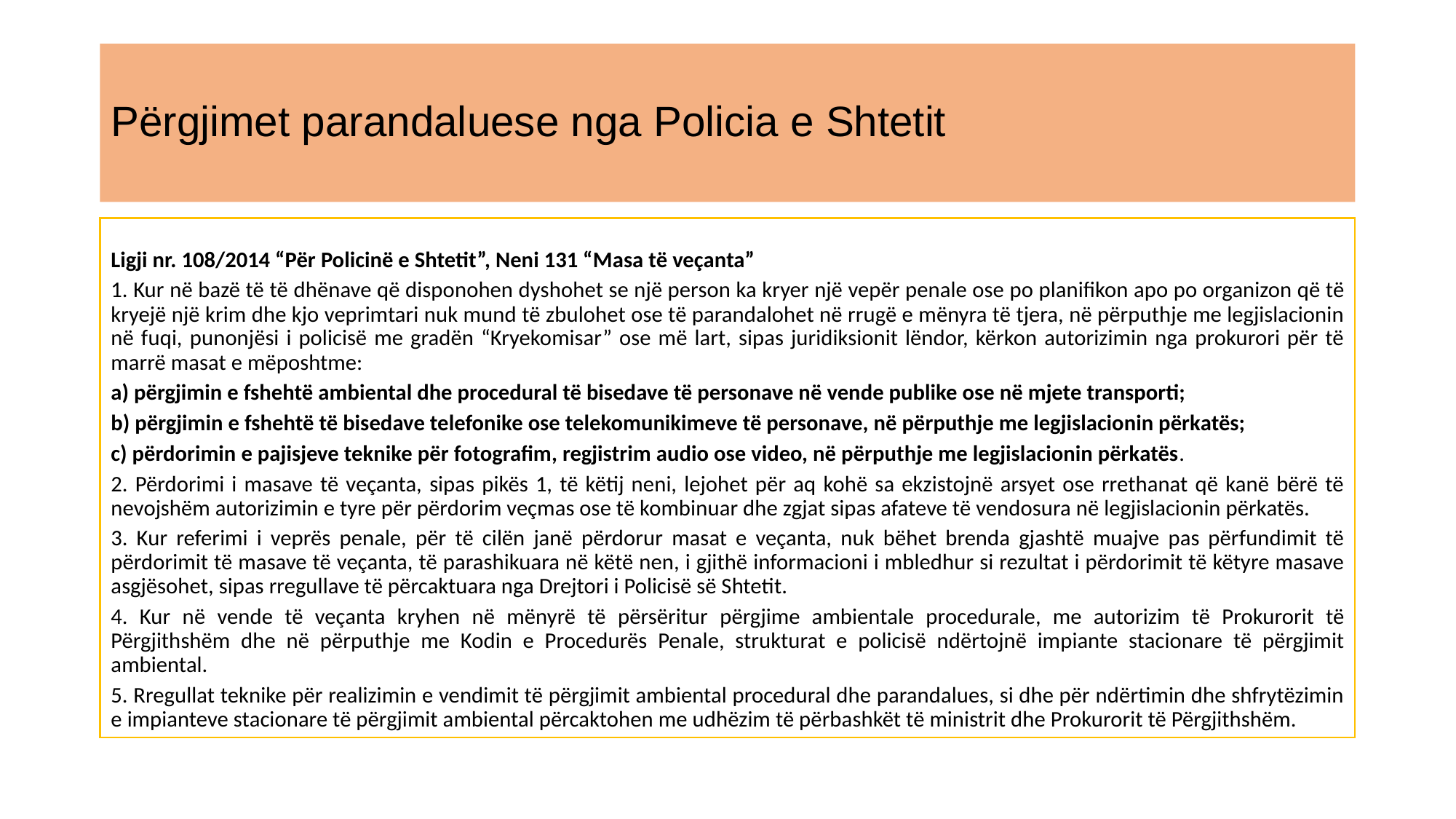

# Përgjimet parandaluese nga Policia e Shtetit

Ligji nr. 108/2014 “Për Policinë e Shtetit”, Neni 131 “Masa të veçanta”
1. Kur në bazë të të dhënave që disponohen dyshohet se një person ka kryer një vepër penale ose po planifikon apo po organizon që të kryejë një krim dhe kjo veprimtari nuk mund të zbulohet ose të parandalohet në rrugë e mënyra të tjera, në përputhje me legjislacionin në fuqi, punonjësi i policisë me gradën “Kryekomisar” ose më lart, sipas juridiksionit lëndor, kërkon autorizimin nga prokurori për të marrë masat e mëposhtme:
a) përgjimin e fshehtë ambiental dhe procedural të bisedave të personave në vende publike ose në mjete transporti;
b) përgjimin e fshehtë të bisedave telefonike ose telekomunikimeve të personave, në përputhje me legjislacionin përkatës;
c) përdorimin e pajisjeve teknike për fotografim, regjistrim audio ose video, në përputhje me legjislacionin përkatës.
2. Përdorimi i masave të veçanta, sipas pikës 1, të këtij neni, lejohet për aq kohë sa ekzistojnë arsyet ose rrethanat që kanë bërë të nevojshëm autorizimin e tyre për përdorim veçmas ose të kombinuar dhe zgjat sipas afateve të vendosura në legjislacionin përkatës.
3. Kur referimi i veprës penale, për të cilën janë përdorur masat e veçanta, nuk bëhet brenda gjashtë muajve pas përfundimit të përdorimit të masave të veçanta, të parashikuara në këtë nen, i gjithë informacioni i mbledhur si rezultat i përdorimit të këtyre masave asgjësohet, sipas rregullave të përcaktuara nga Drejtori i Policisë së Shtetit.
4. Kur në vende të veçanta kryhen në mënyrë të përsëritur përgjime ambientale procedurale, me autorizim të Prokurorit të Përgjithshëm dhe në përputhje me Kodin e Procedurës Penale, strukturat e policisë ndërtojnë impiante stacionare të përgjimit ambiental.
5. Rregullat teknike për realizimin e vendimit të përgjimit ambiental procedural dhe parandalues, si dhe për ndërtimin dhe shfrytëzimin e impianteve stacionare të përgjimit ambiental përcaktohen me udhëzim të përbashkët të ministrit dhe Prokurorit të Përgjithshëm.